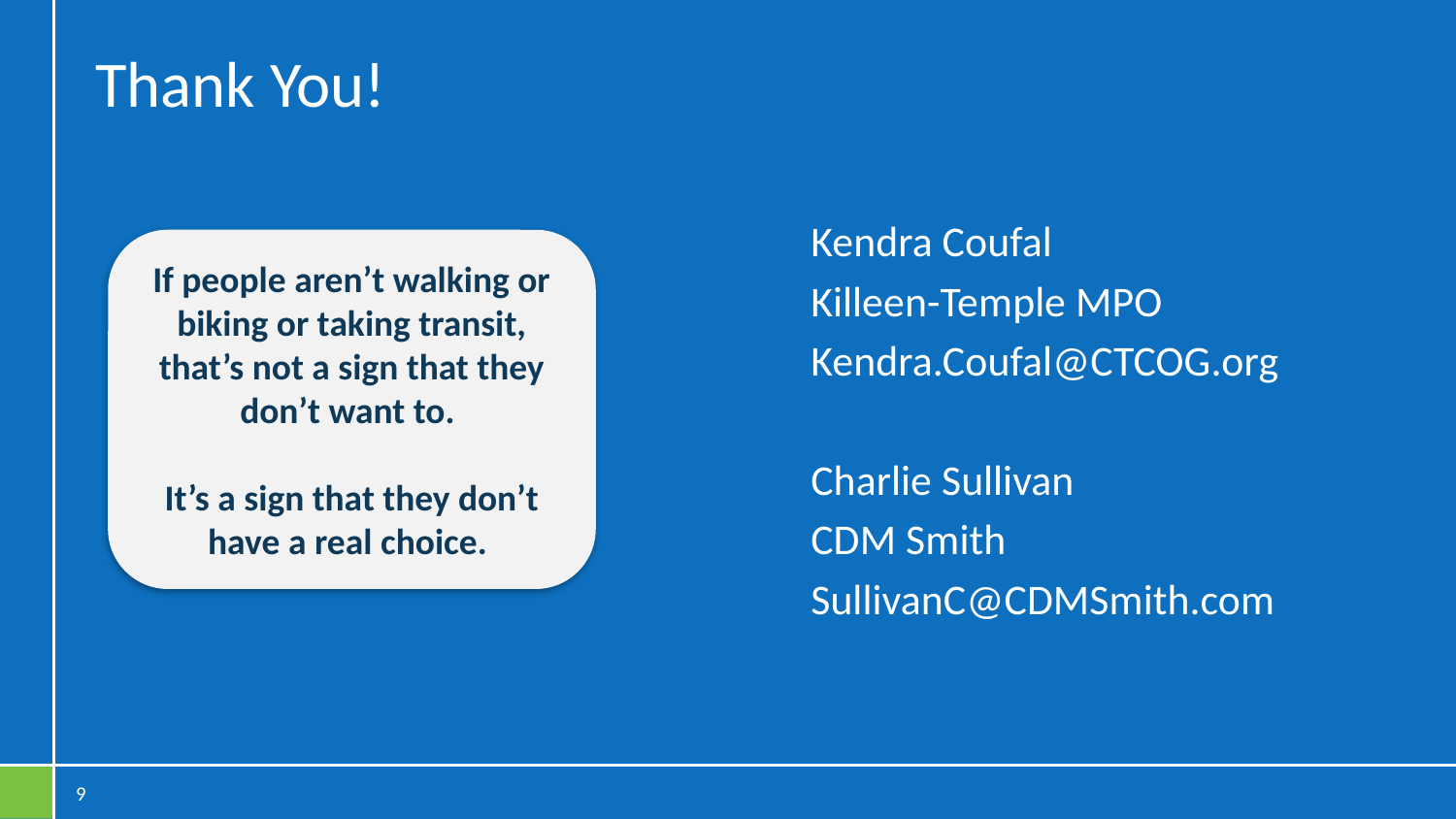

# Thank You!
Kendra Coufal
Killeen-Temple MPO
Kendra.Coufal@CTCOG.org

Charlie Sullivan
CDM Smith
SullivanC@CDMSmith.com

If people aren’t walking or biking or taking transit, that’s not a sign that they don’t want to.

It’s a sign that they don’t have a real choice.
9